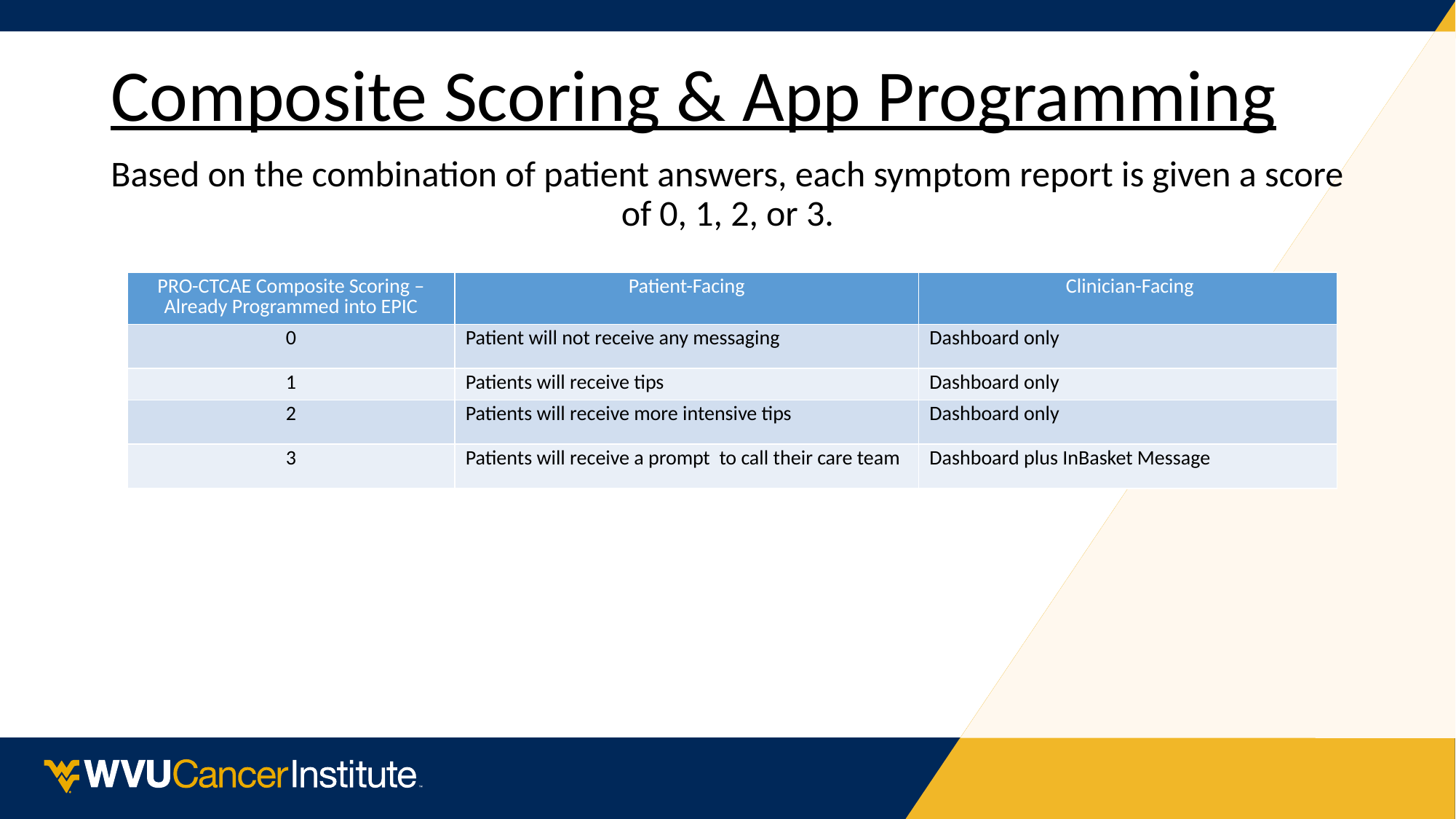

# Composite Scoring & App Programming
Based on the combination of patient answers, each symptom report is given a score of 0, 1, 2, or 3.
| PRO-CTCAE Composite Scoring – Already Programmed into EPIC | Patient-Facing | Clinician-Facing |
| --- | --- | --- |
| 0 | Patient will not receive any messaging | Dashboard only |
| 1 | Patients will receive tips | Dashboard only |
| 2 | Patients will receive more intensive tips | Dashboard only |
| 3 | Patients will receive a prompt to call their care team | Dashboard plus InBasket Message |